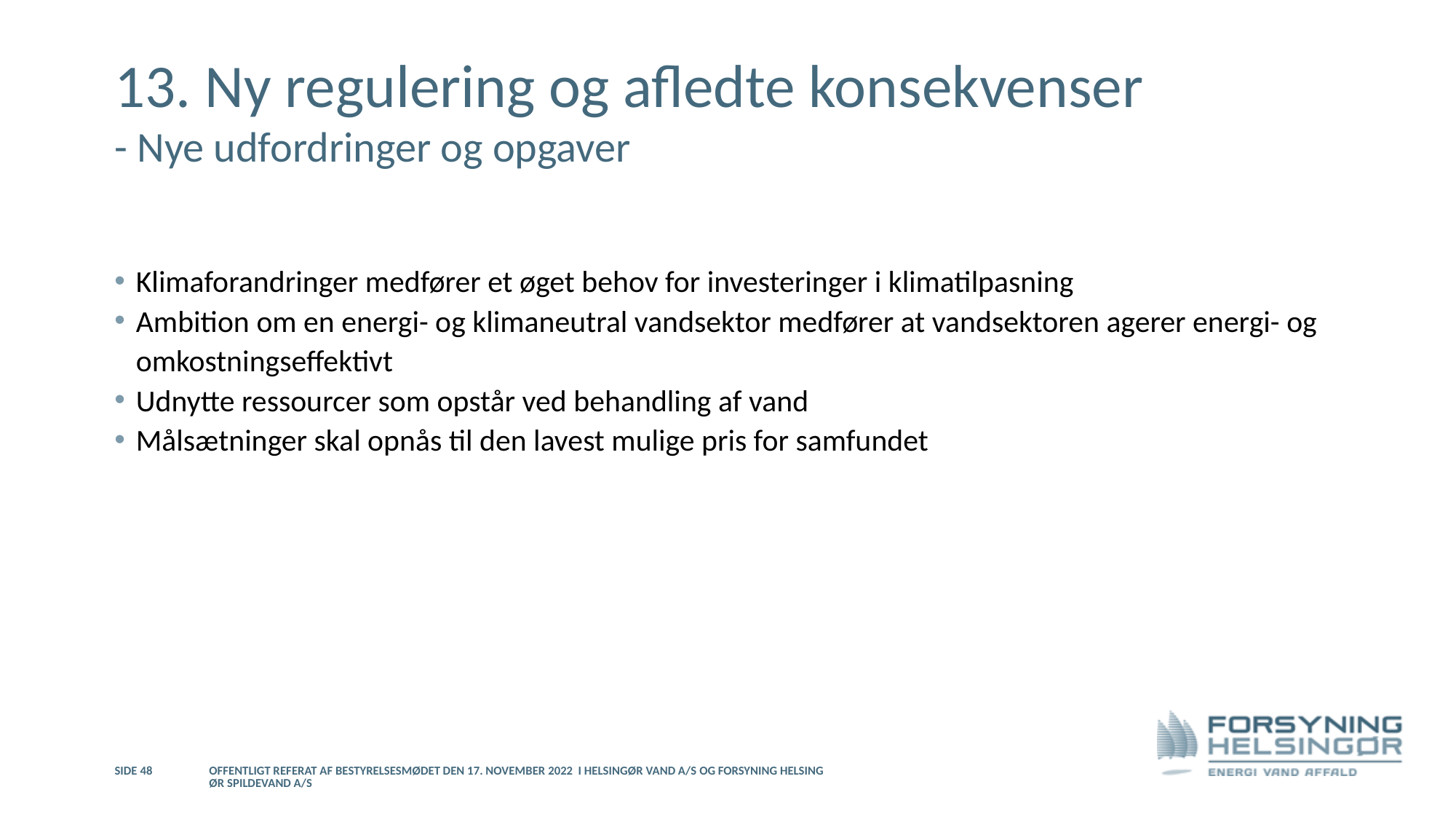

# 13. Ny regulering og afledte konsekvenser - Nye udfordringer og opgaver
Klimaforandringer medfører et øget behov for investeringer i klimatilpasning
Ambition om en energi- og klimaneutral vandsektor medfører at vandsektoren agerer energi- og omkostningseffektivt
Udnytte ressourcer som opstår ved behandling af vand
Målsætninger skal opnås til den lavest mulige pris for samfundet

Side 48
Offentligt referat af bestyrelsesmødet den 17. november 2022  i Helsingør Vand A/S og Forsyning Helsingør Spildevand A/S